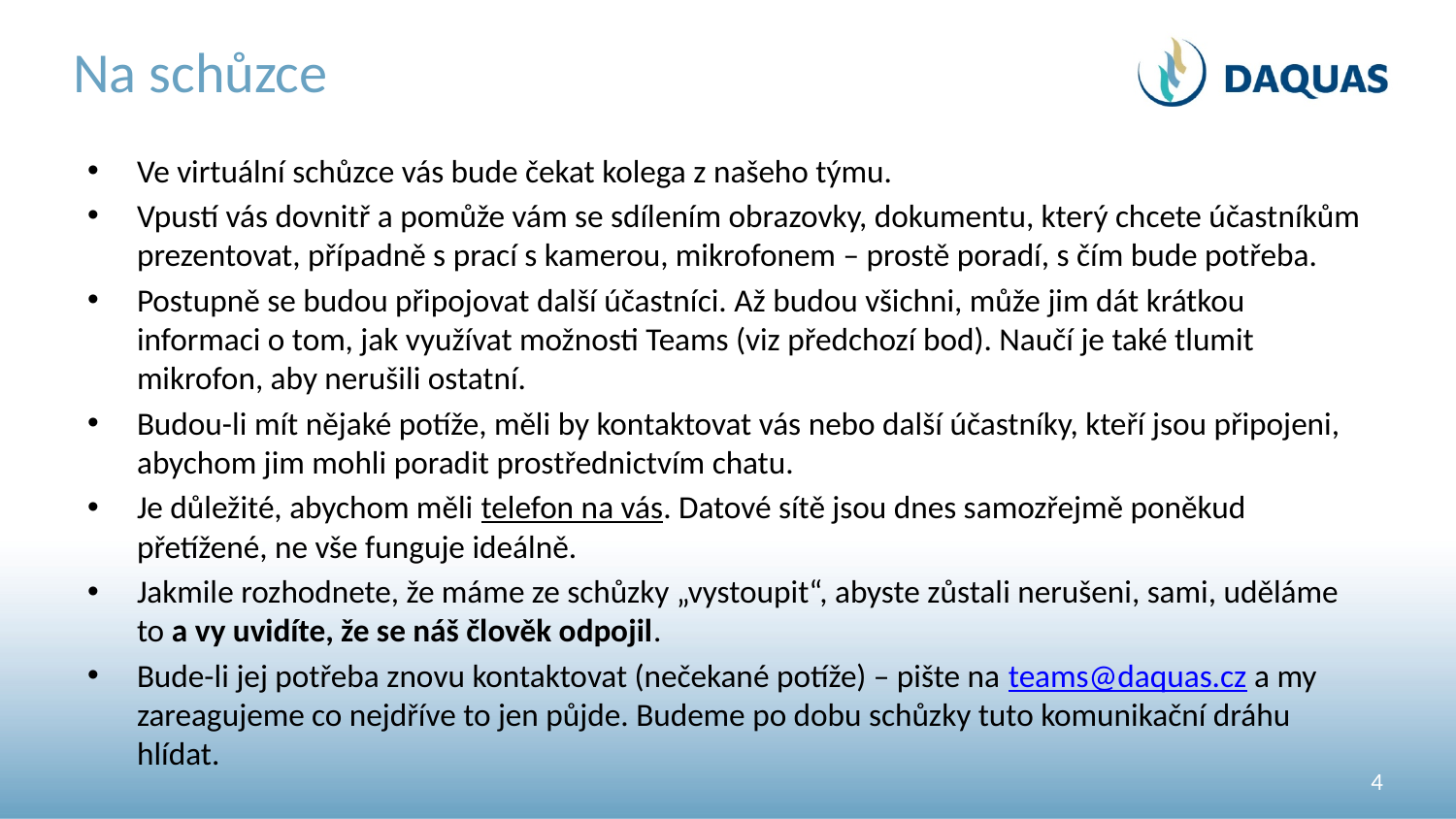

# Na schůzce
Ve virtuální schůzce vás bude čekat kolega z našeho týmu.
Vpustí vás dovnitř a pomůže vám se sdílením obrazovky, dokumentu, který chcete účastníkům prezentovat, případně s prací s kamerou, mikrofonem – prostě poradí, s čím bude potřeba.
Postupně se budou připojovat další účastníci. Až budou všichni, může jim dát krátkou informaci o tom, jak využívat možnosti Teams (viz předchozí bod). Naučí je také tlumit mikrofon, aby nerušili ostatní.
Budou-li mít nějaké potíže, měli by kontaktovat vás nebo další účastníky, kteří jsou připojeni, abychom jim mohli poradit prostřednictvím chatu.
Je důležité, abychom měli telefon na vás. Datové sítě jsou dnes samozřejmě poněkud přetížené, ne vše funguje ideálně.
Jakmile rozhodnete, že máme ze schůzky „vystoupit“, abyste zůstali nerušeni, sami, uděláme to a vy uvidíte, že se náš člověk odpojil.
Bude-li jej potřeba znovu kontaktovat (nečekané potíže) – pište na teams@daquas.cz a my zareagujeme co nejdříve to jen půjde. Budeme po dobu schůzky tuto komunikační dráhu hlídat.

4